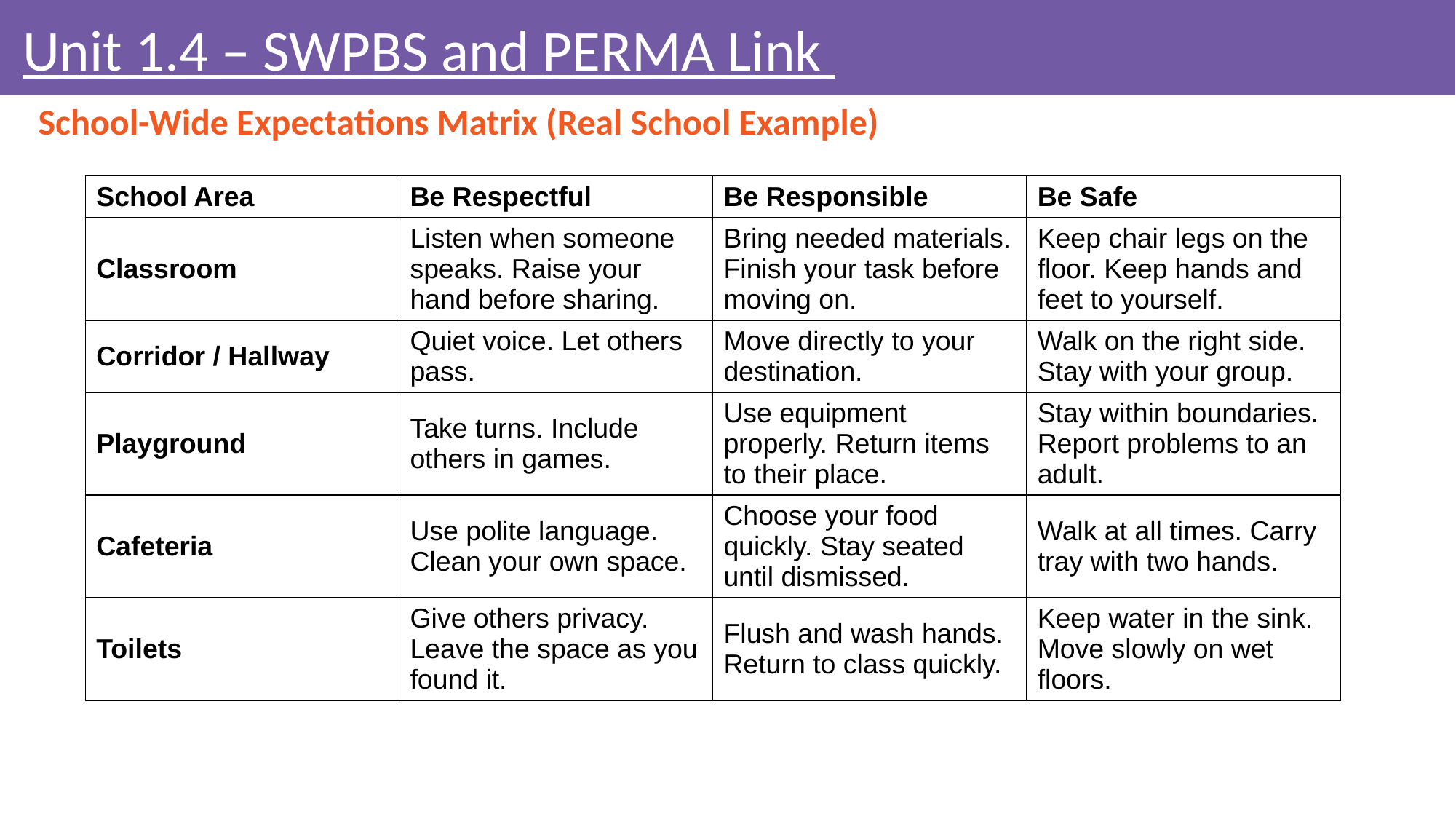

# Unit 1.4 – SWPBS and PERMA Link
School-Wide Expectations Matrix (Real School Example)

| School Area | Be Respectful | Be Responsible | Be Safe |
| --- | --- | --- | --- |
| Classroom | Listen when someone speaks. Raise your hand before sharing. | Bring needed materials. Finish your task before moving on. | Keep chair legs on the floor. Keep hands and feet to yourself. |
| Corridor / Hallway | Quiet voice. Let others pass. | Move directly to your destination. | Walk on the right side. Stay with your group. |
| Playground | Take turns. Include others in games. | Use equipment properly. Return items to their place. | Stay within boundaries. Report problems to an adult. |
| Cafeteria | Use polite language. Clean your own space. | Choose your food quickly. Stay seated until dismissed. | Walk at all times. Carry tray with two hands. |
| Toilets | Give others privacy. Leave the space as you found it. | Flush and wash hands. Return to class quickly. | Keep water in the sink. Move slowly on wet floors. |